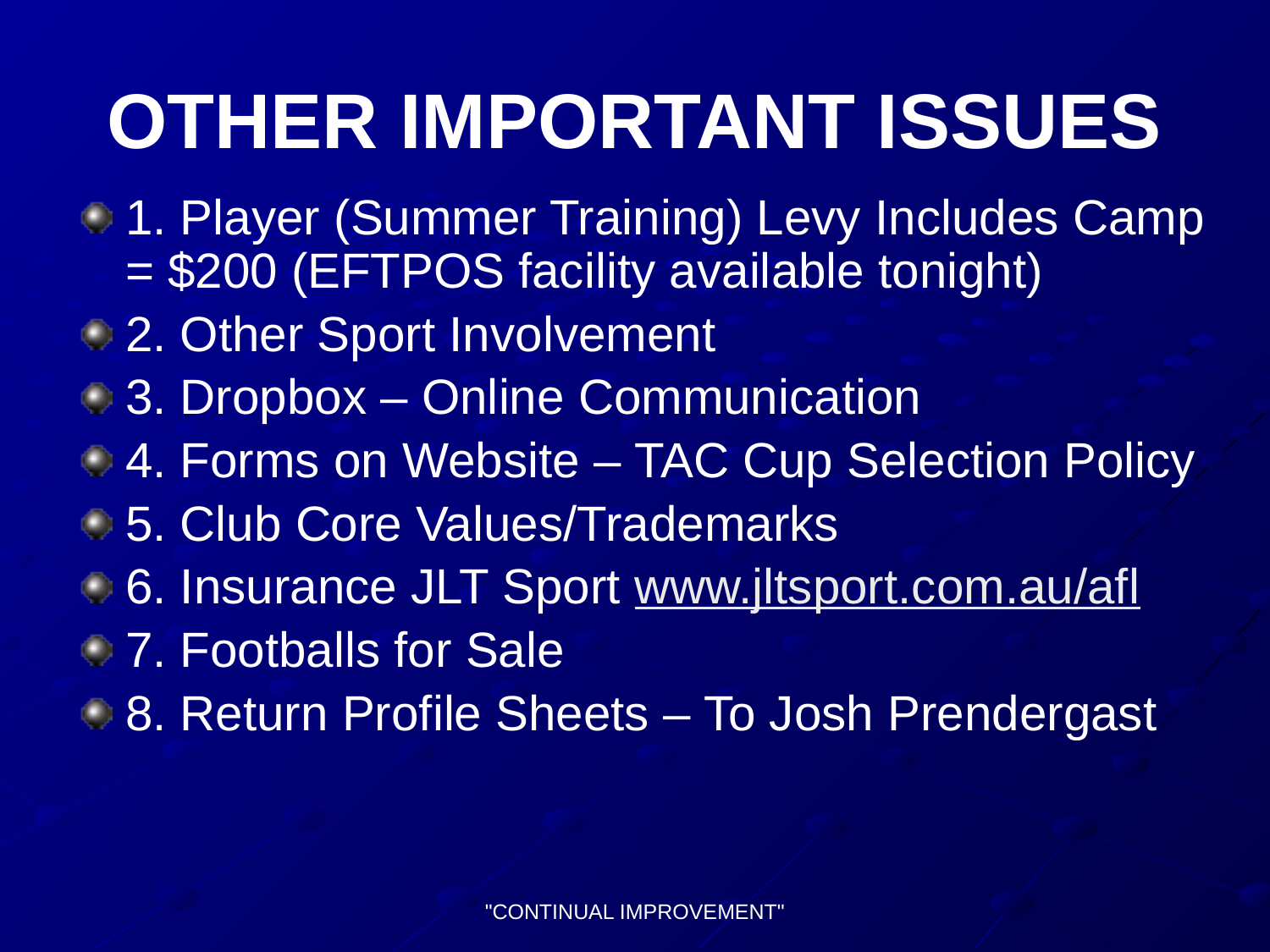

# OTHER IMPORTANT ISSUES
1. Player (Summer Training) Levy Includes Camp = $200 (EFTPOS facility available tonight)
2. Other Sport Involvement
3. Dropbox – Online Communication
4. Forms on Website – TAC Cup Selection Policy
5. Club Core Values/Trademarks
6. Insurance JLT Sport www.jltsport.com.au/afl
7. Footballs for Sale
8. Return Profile Sheets – To Josh Prendergast
"CONTINUAL IMPROVEMENT"